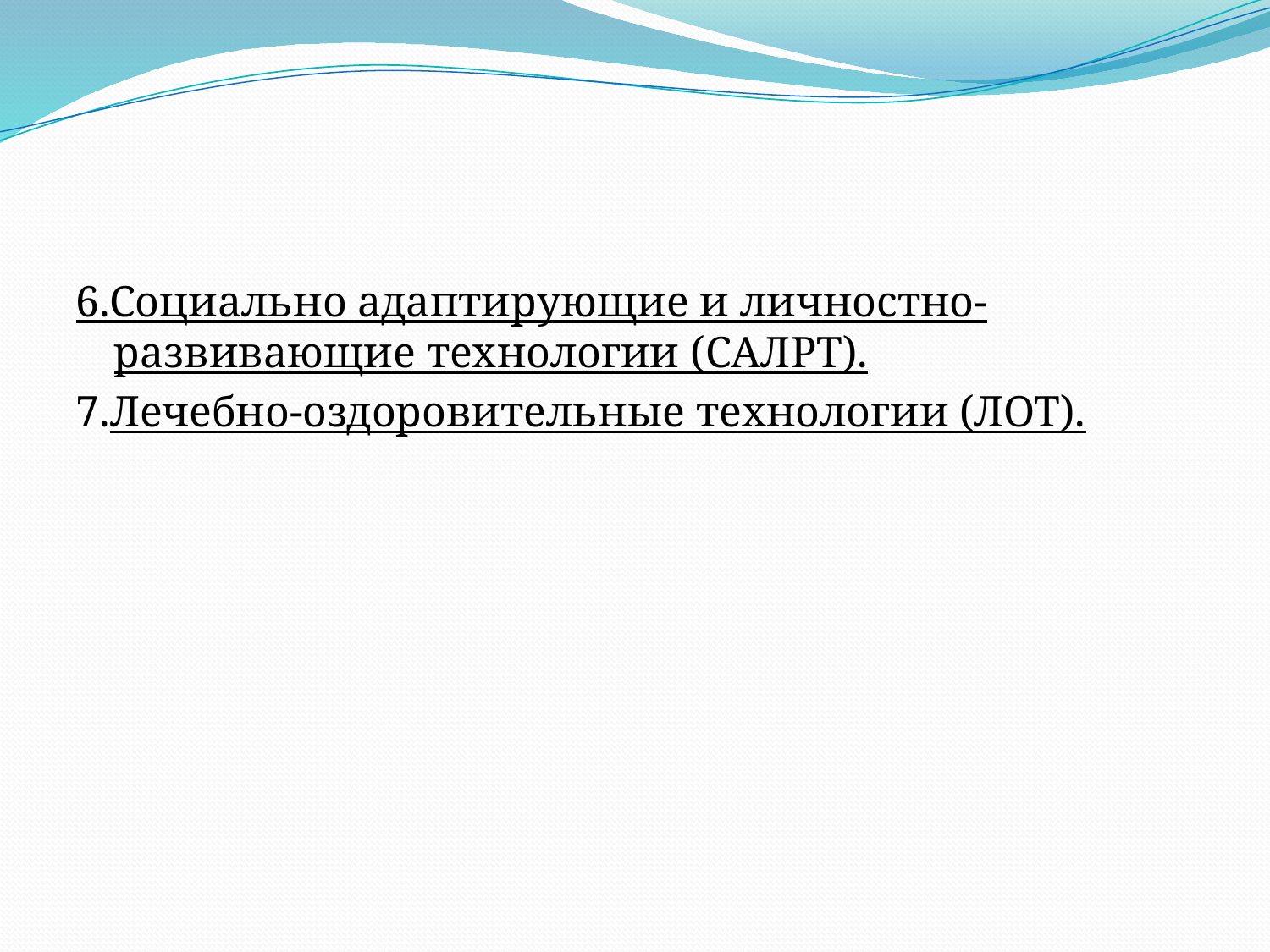

#
6.Социально адаптирующие и личностно-развивающие технологии (CAЛPT).
7.Лечебно-оздоровительные технологии (ЛОТ).